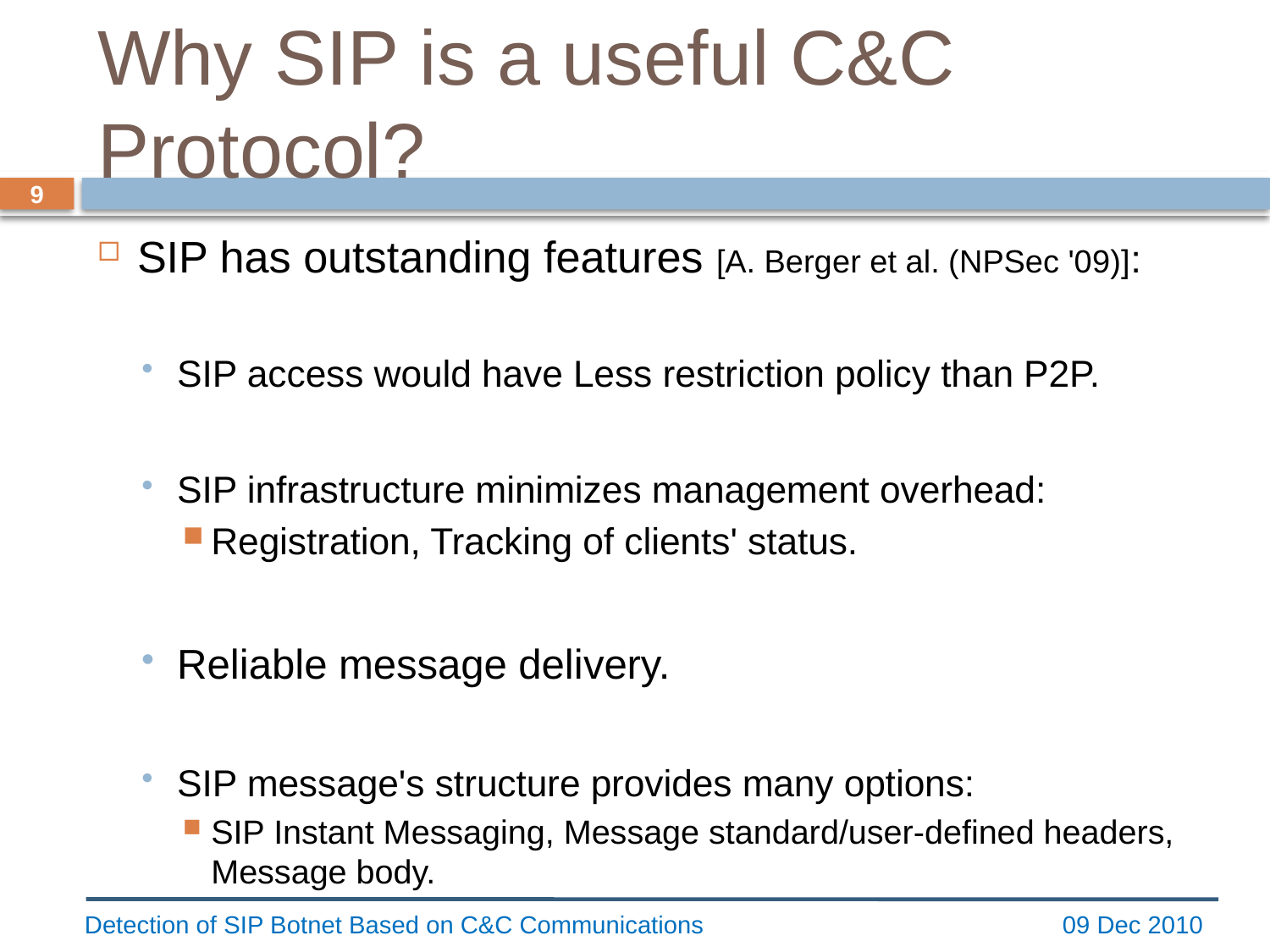

# Why SIP is a useful C&C Protocol?
9
SIP has outstanding features [A. Berger et al. (NPSec '09)]:

SIP access would have Less restriction policy than P2P.

SIP infrastructure minimizes management overhead:
Registration, Tracking of clients' status.

Reliable message delivery.

SIP message's structure provides many options:
SIP Instant Messaging, Message standard/user-defined headers, Message body.

Detection of SIP Botnet Based on C&C Communications
09 Dec 2010